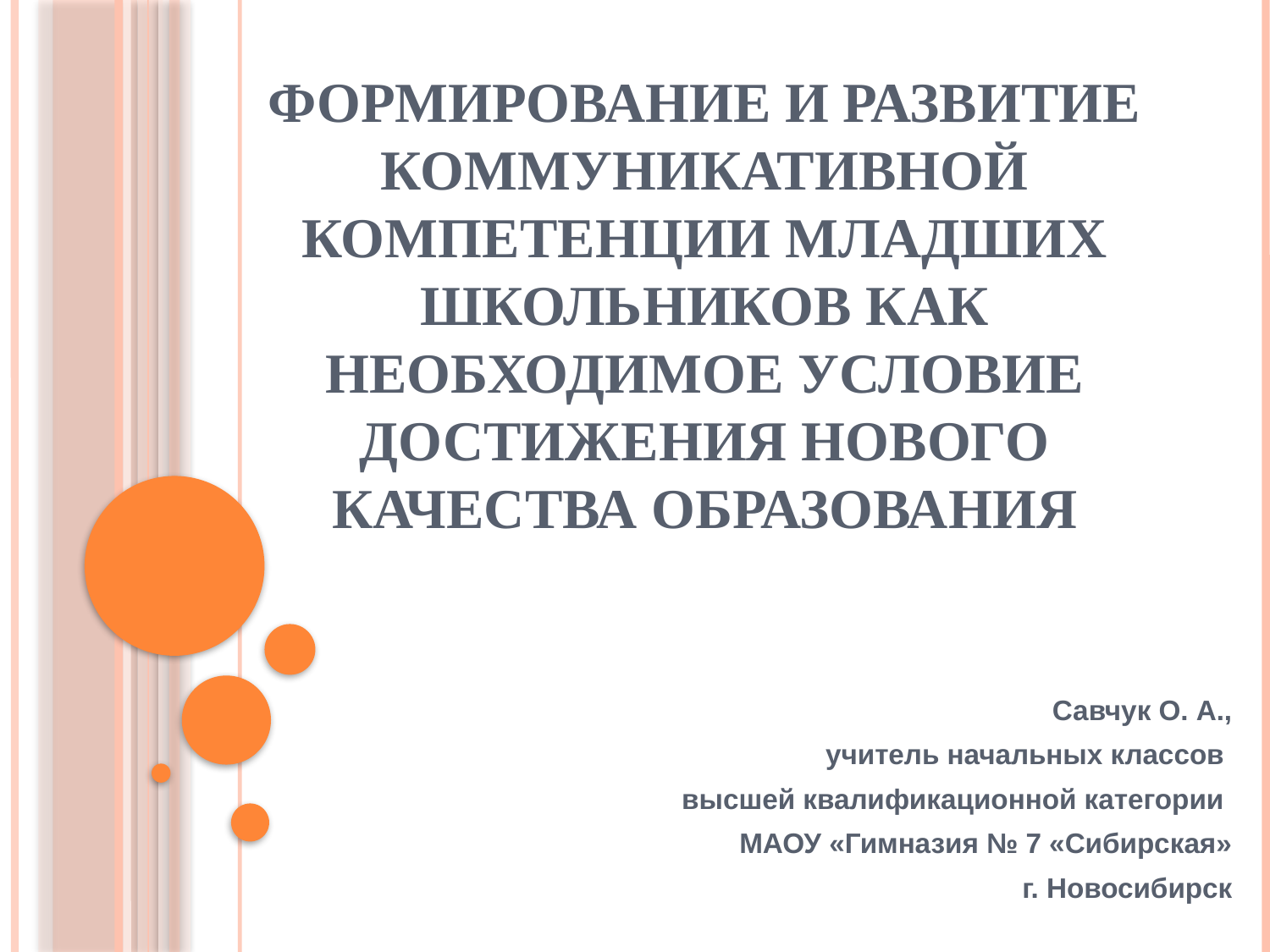

# Формирование и развитие коммуникативной компетенции младших школьников как необходимое условие достижения нового качества образования
Савчук О. А.,
учитель начальных классов
высшей квалификационной категории
МАОУ «Гимназия № 7 «Сибирская»
г. Новосибирск